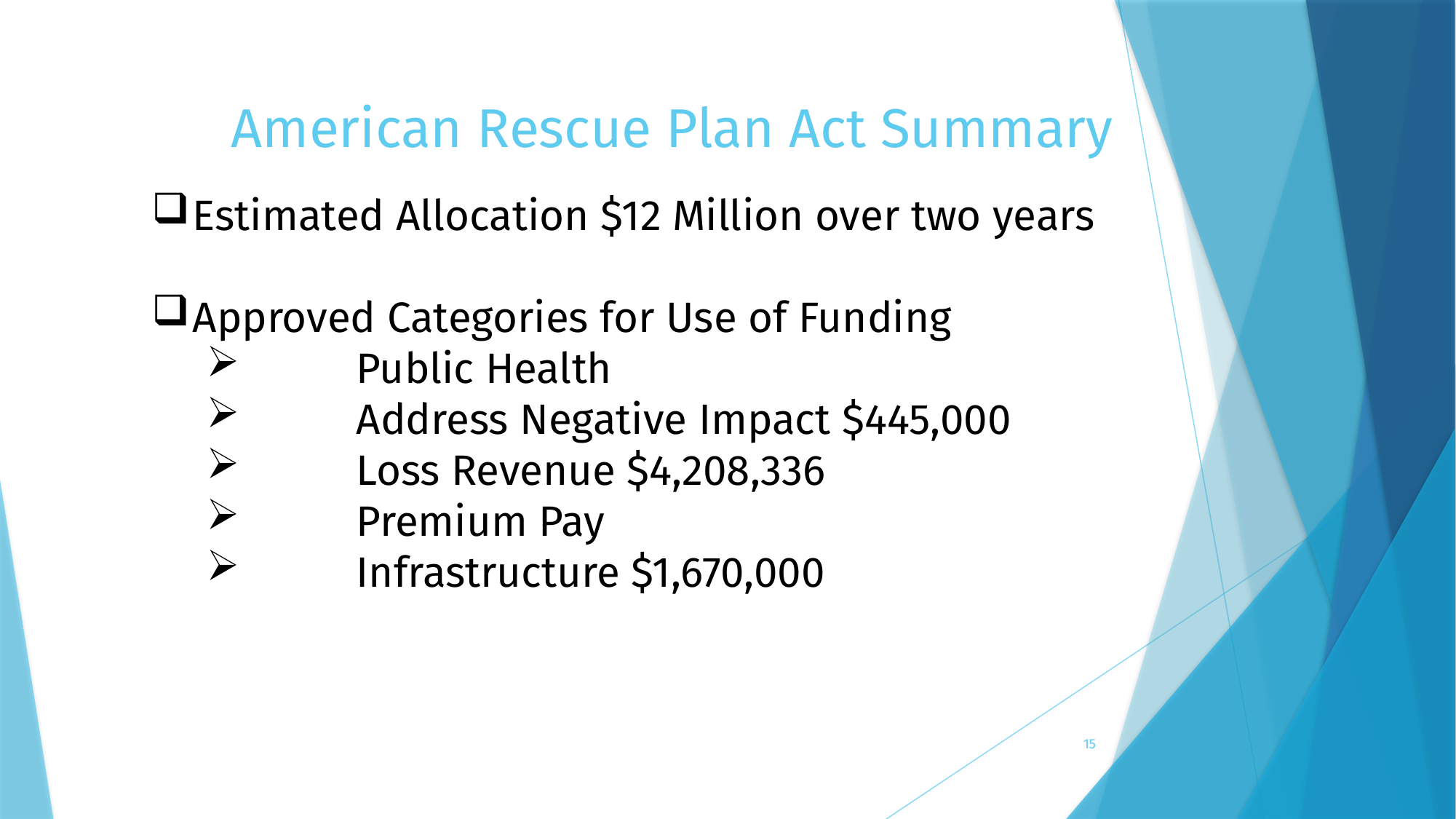

# American Rescue Plan Act Summary
Estimated Allocation $12 Million over two years

Approved Categories for Use of Funding
	Public Health
	Address Negative Impact $445,000
	Loss Revenue $4,208,336
	Premium Pay
	Infrastructure $1,670,000

15